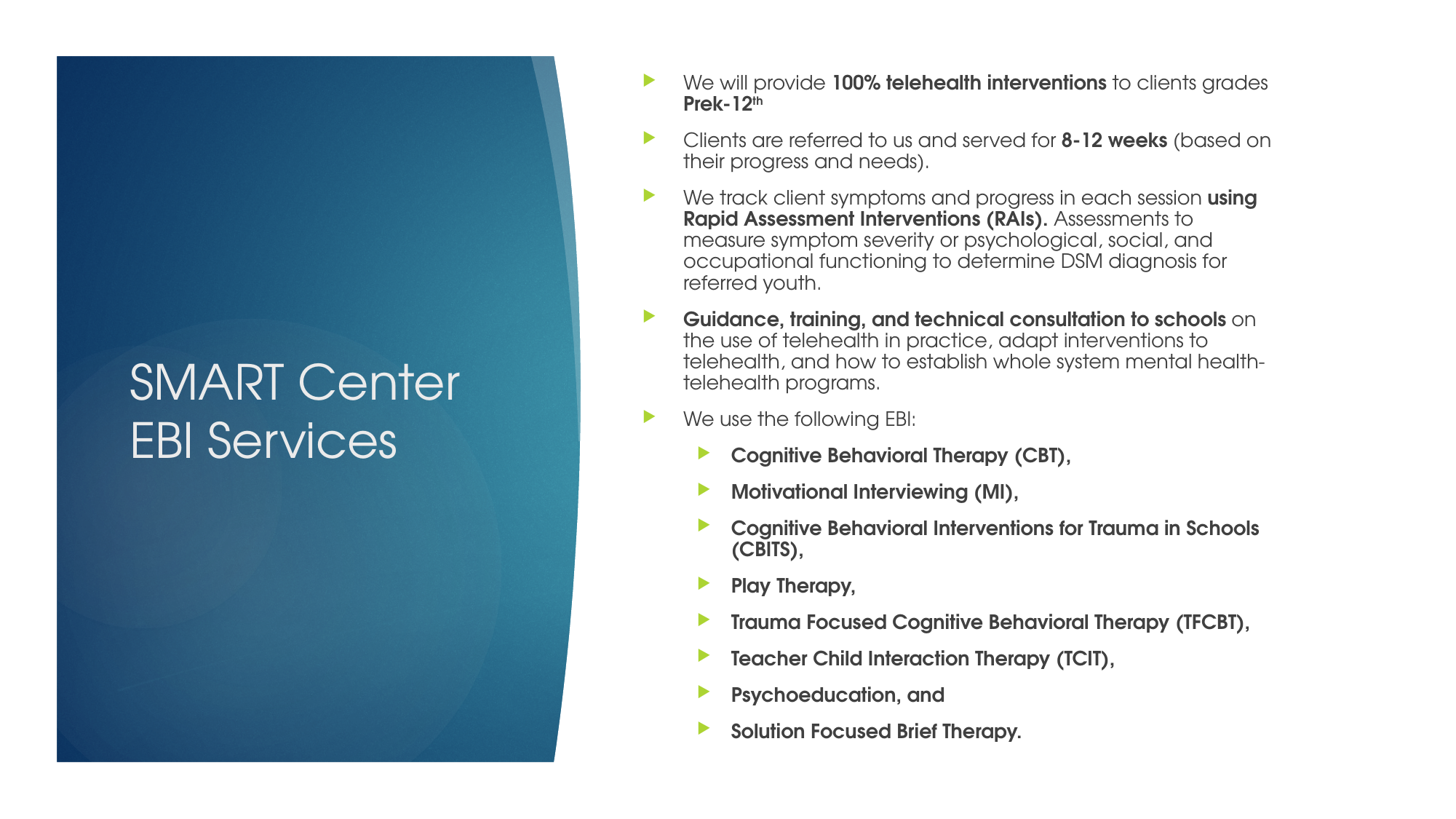

We will provide 100% telehealth interventions to clients grades Prek-12th
Clients are referred to us and served for 8-12 weeks (based on their progress and needs).
We track client symptoms and progress in each session using Rapid Assessment Interventions (RAIs). Assessments to measure symptom severity or psychological, social, and occupational functioning to determine DSM diagnosis for referred youth.
Guidance, training, and technical consultation to schools on the use of telehealth in practice, adapt interventions to telehealth, and how to establish whole system mental health- telehealth programs.
We use the following EBI:
Cognitive Behavioral Therapy (CBT),
Motivational Interviewing (MI),
Cognitive Behavioral Interventions for Trauma in Schools (CBITS),
Play Therapy,
Trauma Focused Cognitive Behavioral Therapy (TFCBT),
Teacher Child Interaction Therapy (TCIT),
Psychoeducation, and
Solution Focused Brief Therapy.
# SMART Center EBI Services